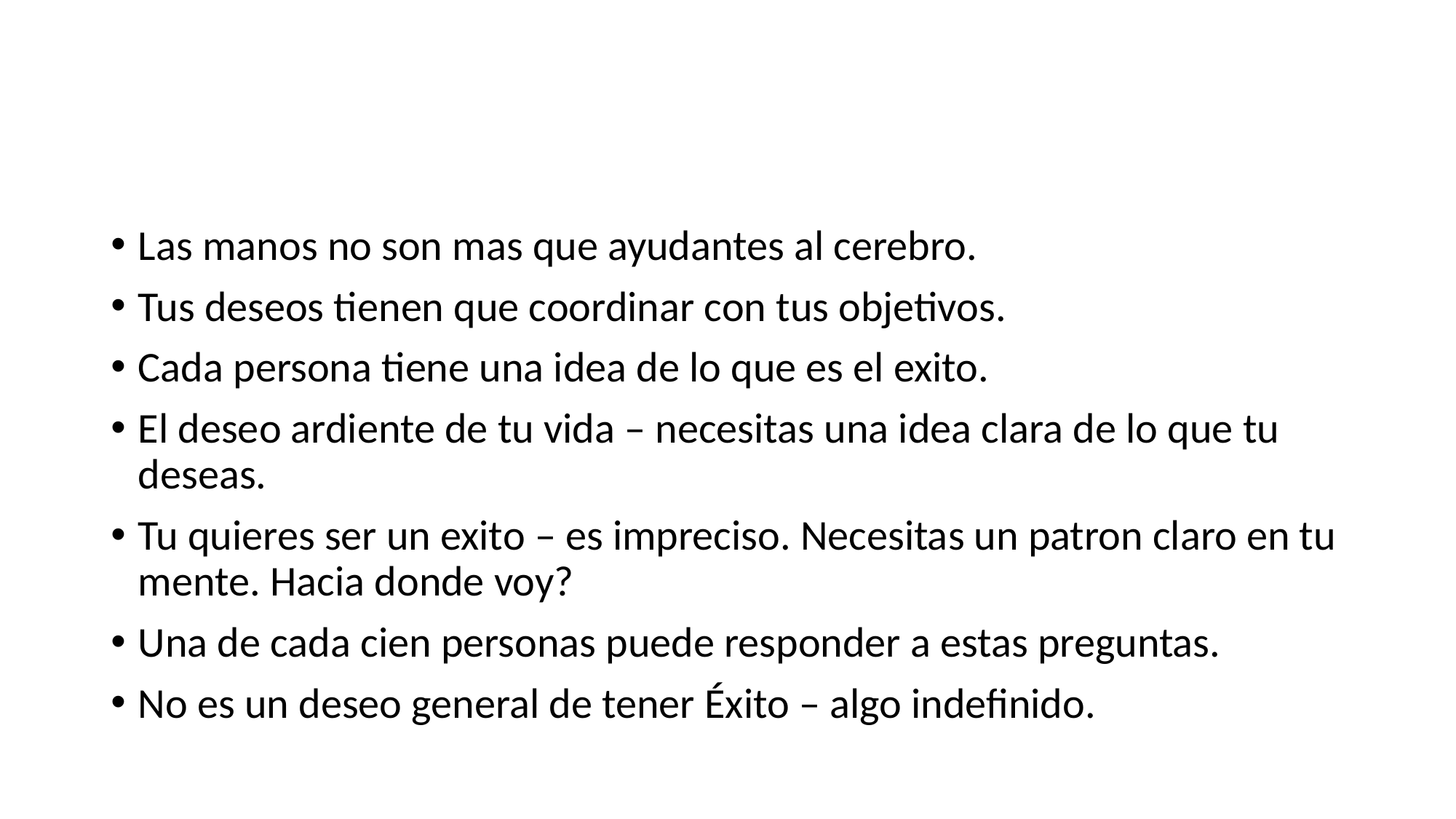

#
Las manos no son mas que ayudantes al cerebro.
Tus deseos tienen que coordinar con tus objetivos.
Cada persona tiene una idea de lo que es el exito.
El deseo ardiente de tu vida – necesitas una idea clara de lo que tu deseas.
Tu quieres ser un exito – es impreciso. Necesitas un patron claro en tu mente. Hacia donde voy?
Una de cada cien personas puede responder a estas preguntas.
No es un deseo general de tener Éxito – algo indefinido.